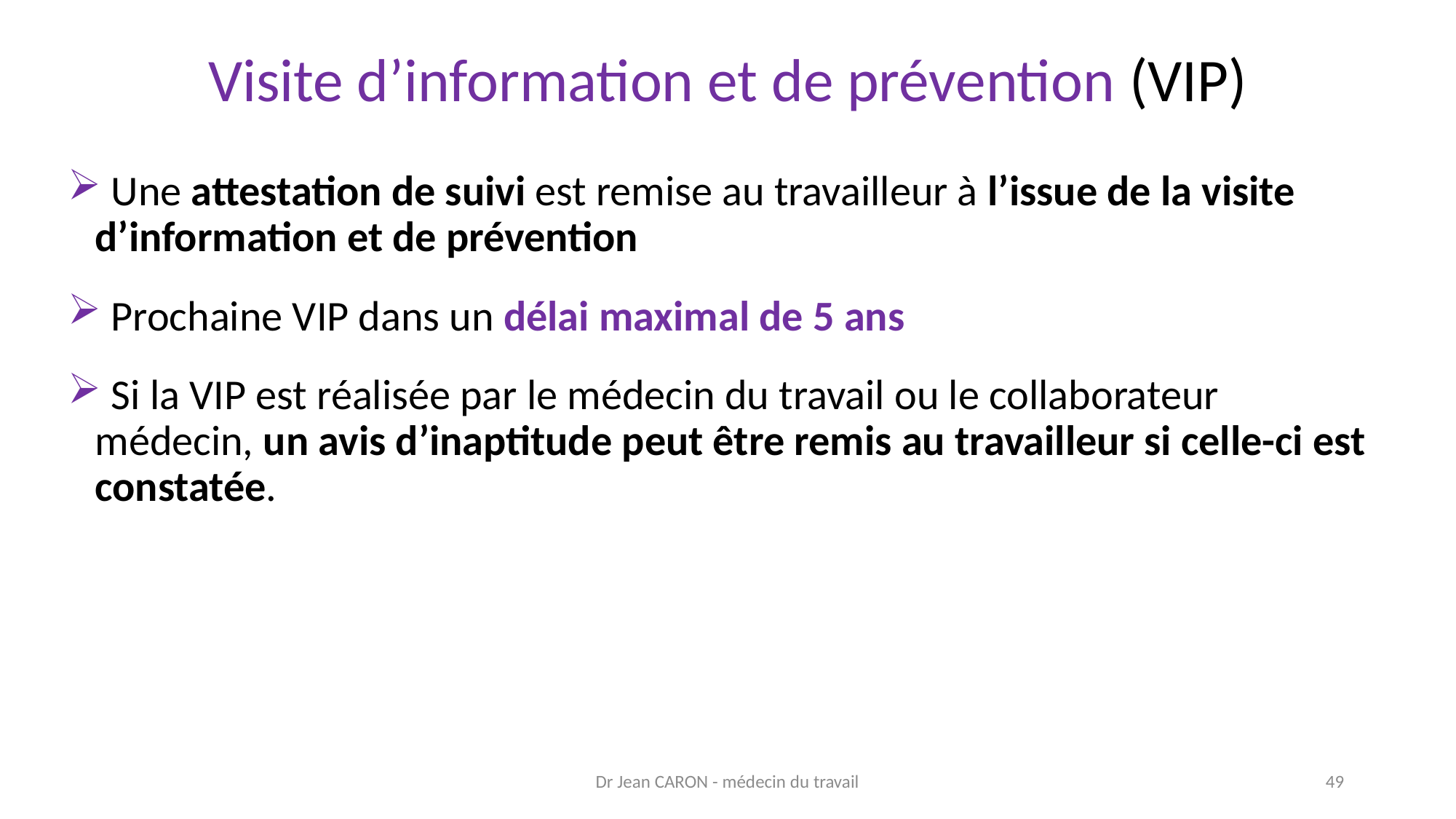

# Visite d’information et de prévention (VIP)
 Une attestation de suivi est remise au travailleur à l’issue de la visite d’information et de prévention
 Prochaine VIP dans un délai maximal de 5 ans
 Si la VIP est réalisée par le médecin du travail ou le collaborateur médecin, un avis d’inaptitude peut être remis au travailleur si celle-ci est constatée.

Dr Jean CARON - médecin du travail
49